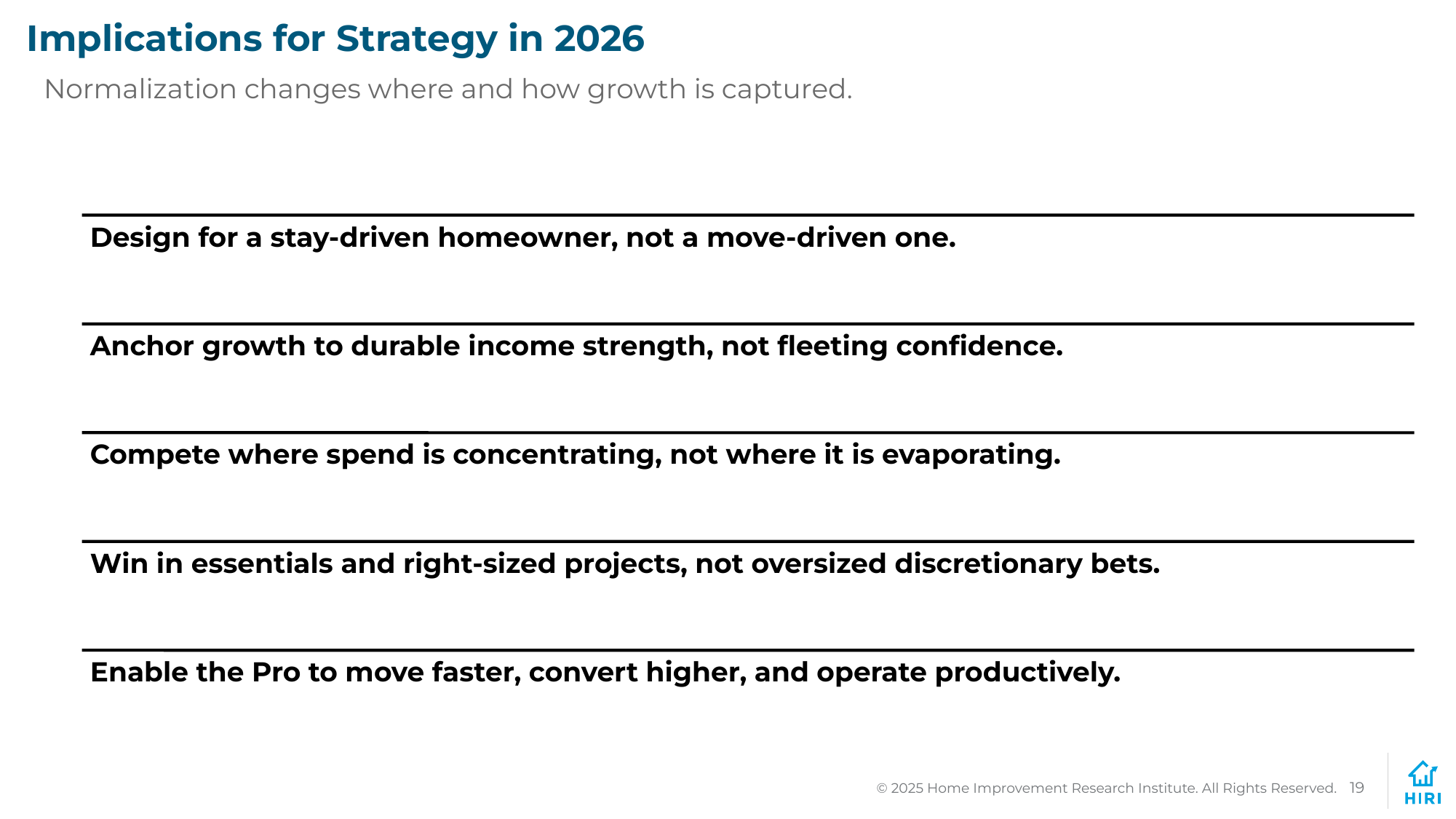

# Implications for Strategy in 2026
Normalization changes where and how growth is captured.
Design for a stay-driven homeowner, not a move-driven one.
Anchor growth to durable income strength, not fleeting confidence.
Compete where spend is concentrating, not where it is evaporating.
Win in essentials and right-sized projects, not oversized discretionary bets.
Enable the Pro to move faster, convert higher, and operate productively.